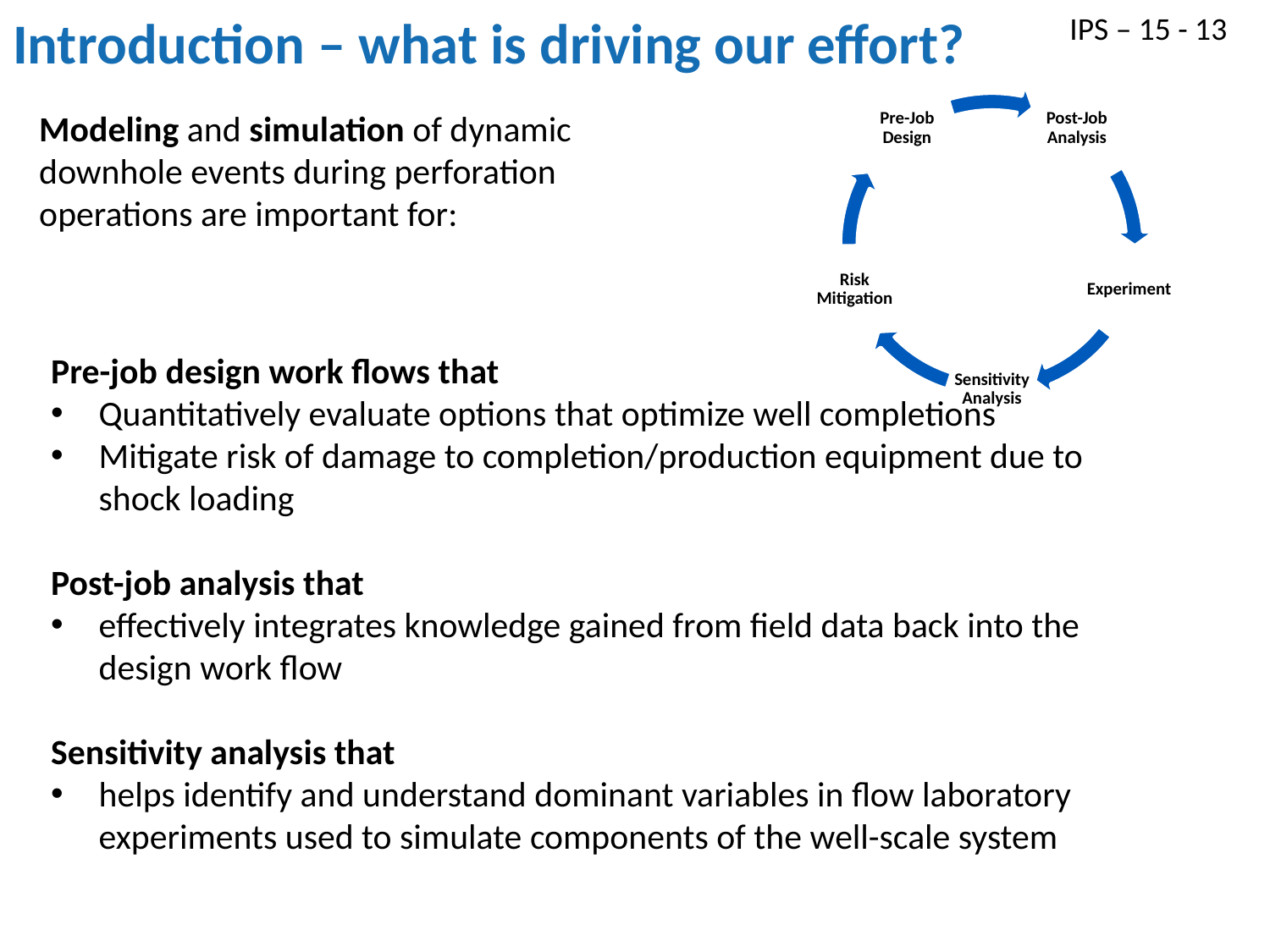

# Introduction – what is driving our effort?
IPS – 15 - 13
Post-Job Analysis
Experiment
Sensitivity Analysis
Risk Mitigation
Pre-Job Design
Modeling and simulation of dynamic downhole events during perforation operations are important for:

Pre-job design work flows that
Quantitatively evaluate options that optimize well completions
Mitigate risk of damage to completion/production equipment due to shock loading

Post-job analysis that
effectively integrates knowledge gained from field data back into the design work flow

Sensitivity analysis that
helps identify and understand dominant variables in flow laboratory experiments used to simulate components of the well-scale system